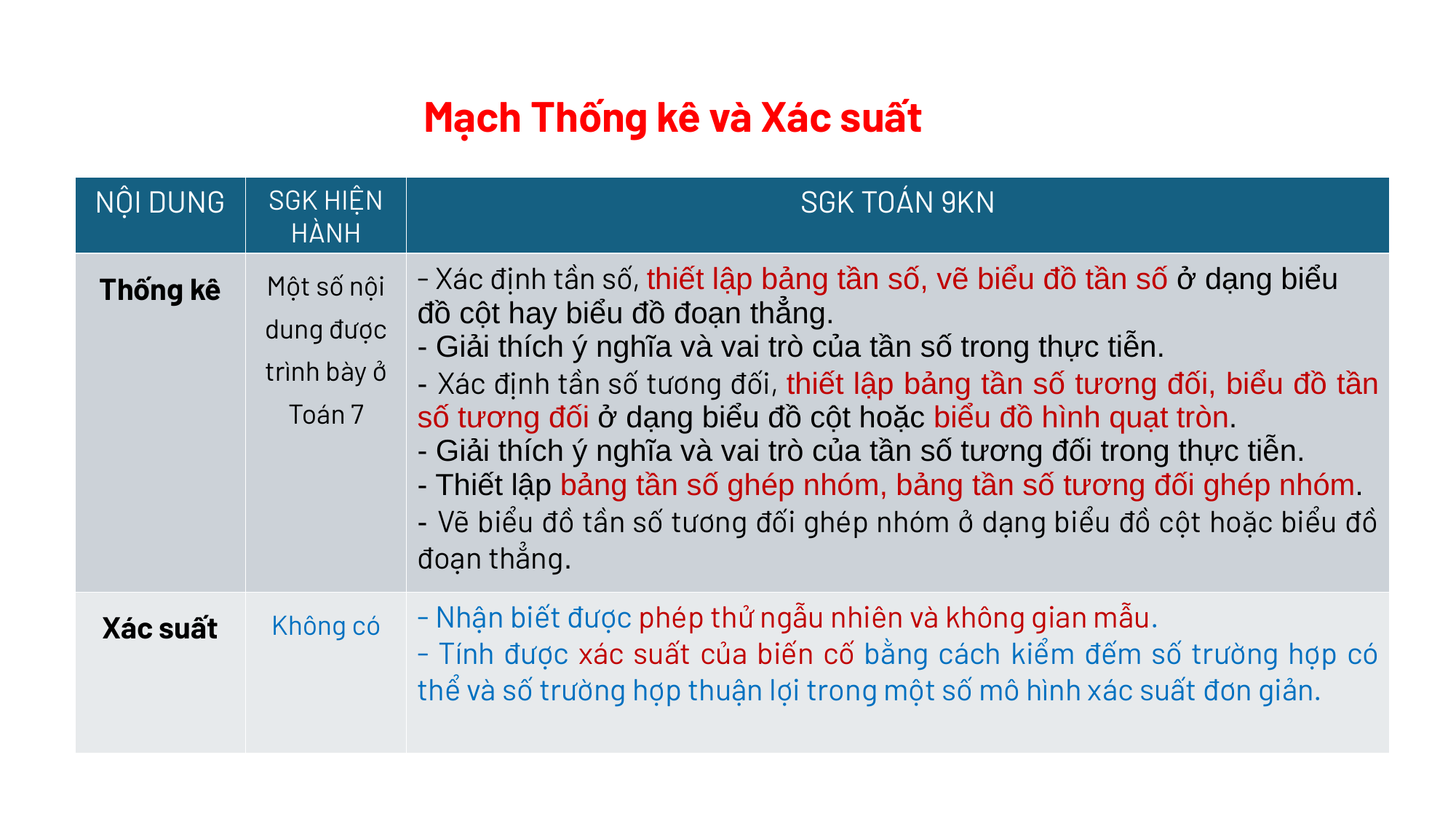

Mạch Thống kê và Xác suất
| NỘI DUNG | SGK HIỆN HÀNH | SGK TOÁN 9KN |
| --- | --- | --- |
| Thống kê | Một số nội dung được trình bày ở Toán 7 | - Xác định tần số, thiết lập bảng tần số, vẽ biểu đồ tần số ở dạng biểu đồ cột hay biểu đồ đoạn thẳng. - Giải thích ý nghĩa và vai trò của tần số trong thực tiễn. - Xác định tần số tương đối, thiết lập bảng tần số tương đối, biểu đồ tần số tương đối ở dạng biểu đồ cột hoặc biểu đồ hình quạt tròn. - Giải thích ý nghĩa và vai trò của tần số tương đối trong thực tiễn. - Thiết lập bảng tần số ghép nhóm, bảng tần số tương đối ghép nhóm. - Vẽ biểu đồ tần số tương đối ghép nhóm ở dạng biểu đồ cột hoặc biểu đồ đoạn thẳng. |
| Xác suất | Không có | - Nhận biết được phép thử ngẫu nhiên và không gian mẫu. - Tính được xác suất của biến cố bằng cách kiểm đếm số trường hợp có thể và số trường hợp thuận lợi trong một số mô hình xác suất đơn giản. |